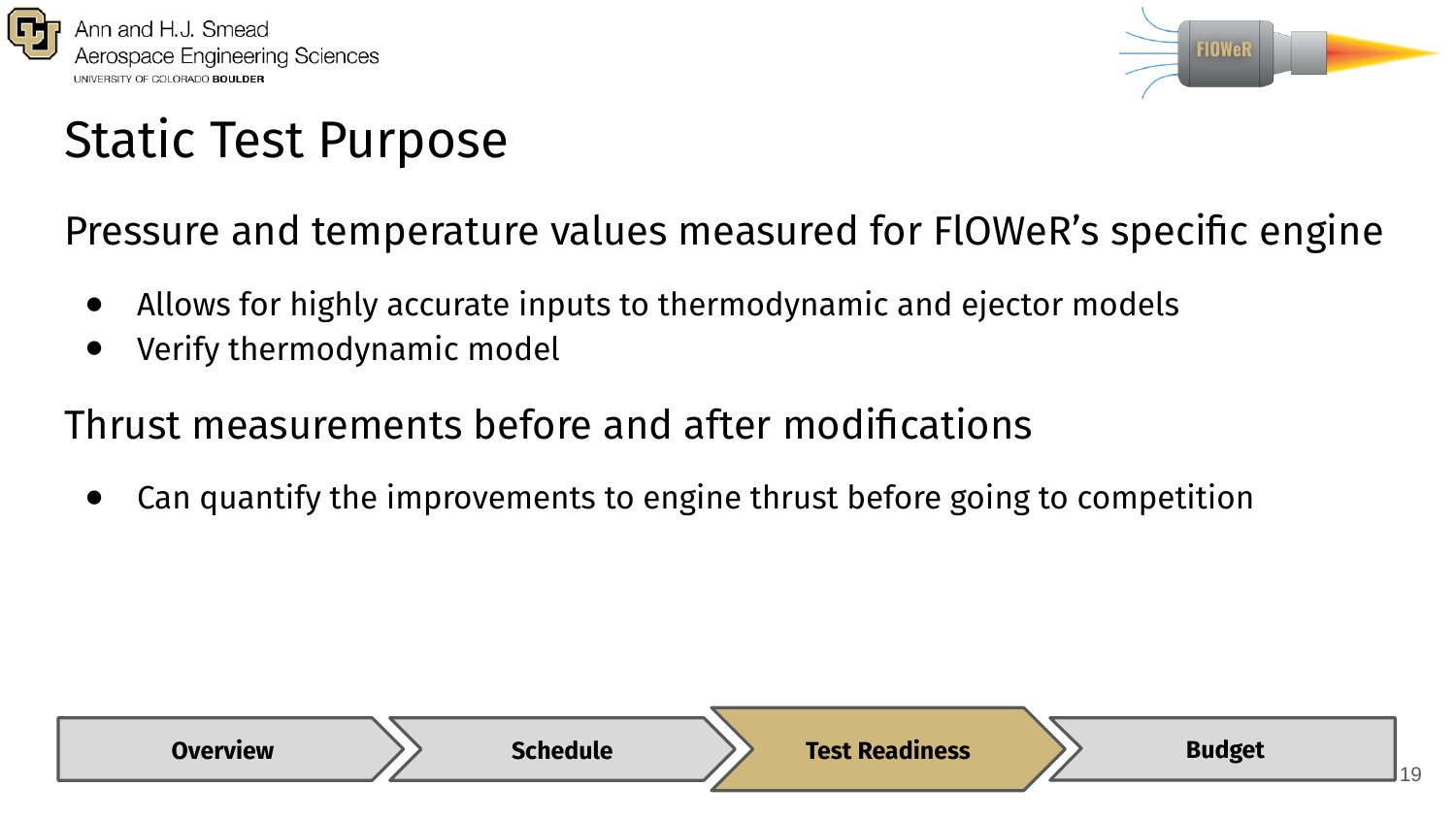

# Static Test Purpose
Pressure and temperature values measured for FlOWeR’s specific engine
Allows for highly accurate inputs to thermodynamic and ejector models
Verify thermodynamic model
Thrust measurements before and after modifications
Can quantify the improvements to engine thrust before going to competition
Test Readiness
Overview
Schedule

Budget
19